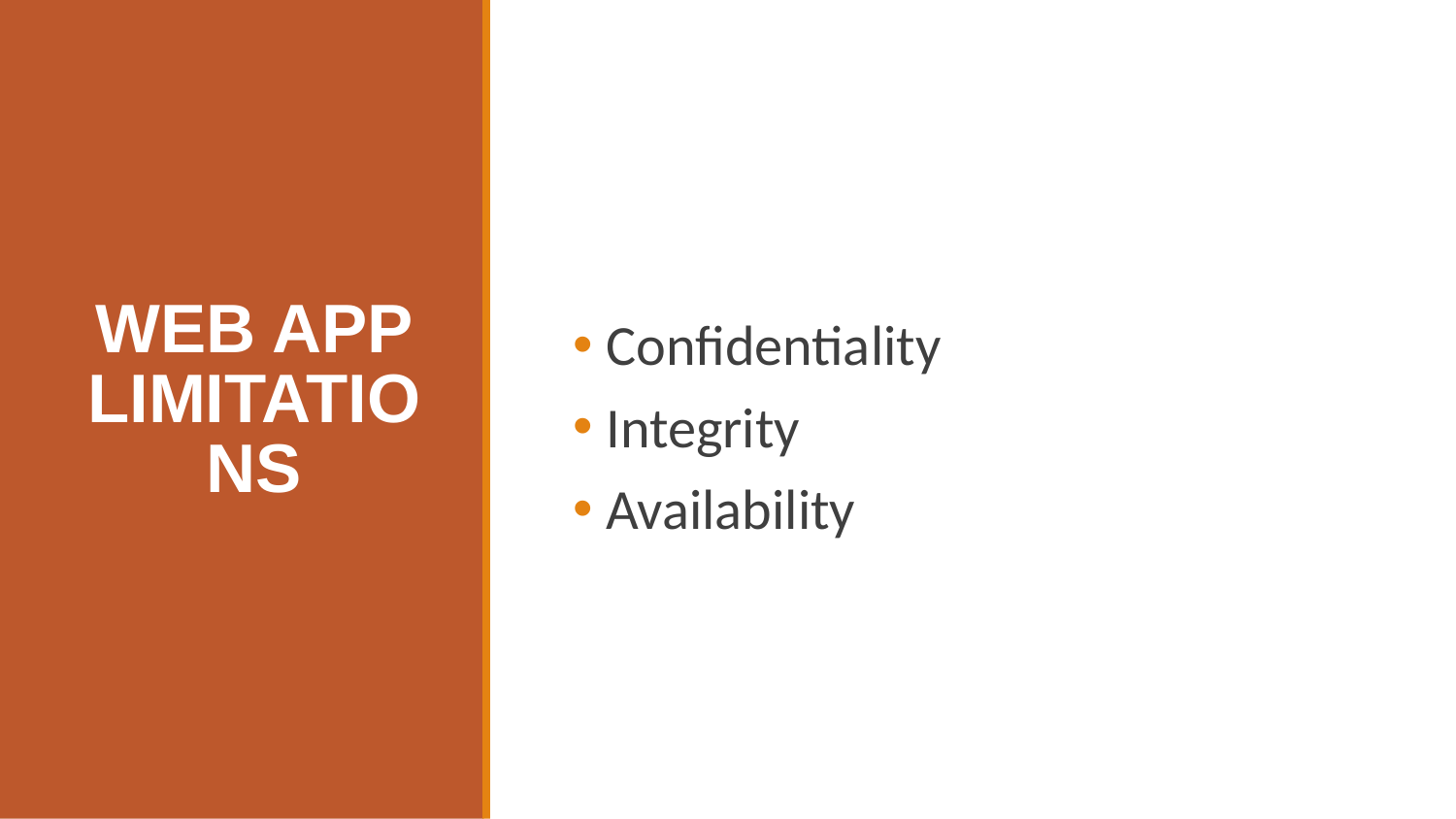

# Web App Limitations

 Confidentiality
 Integrity
 Availability